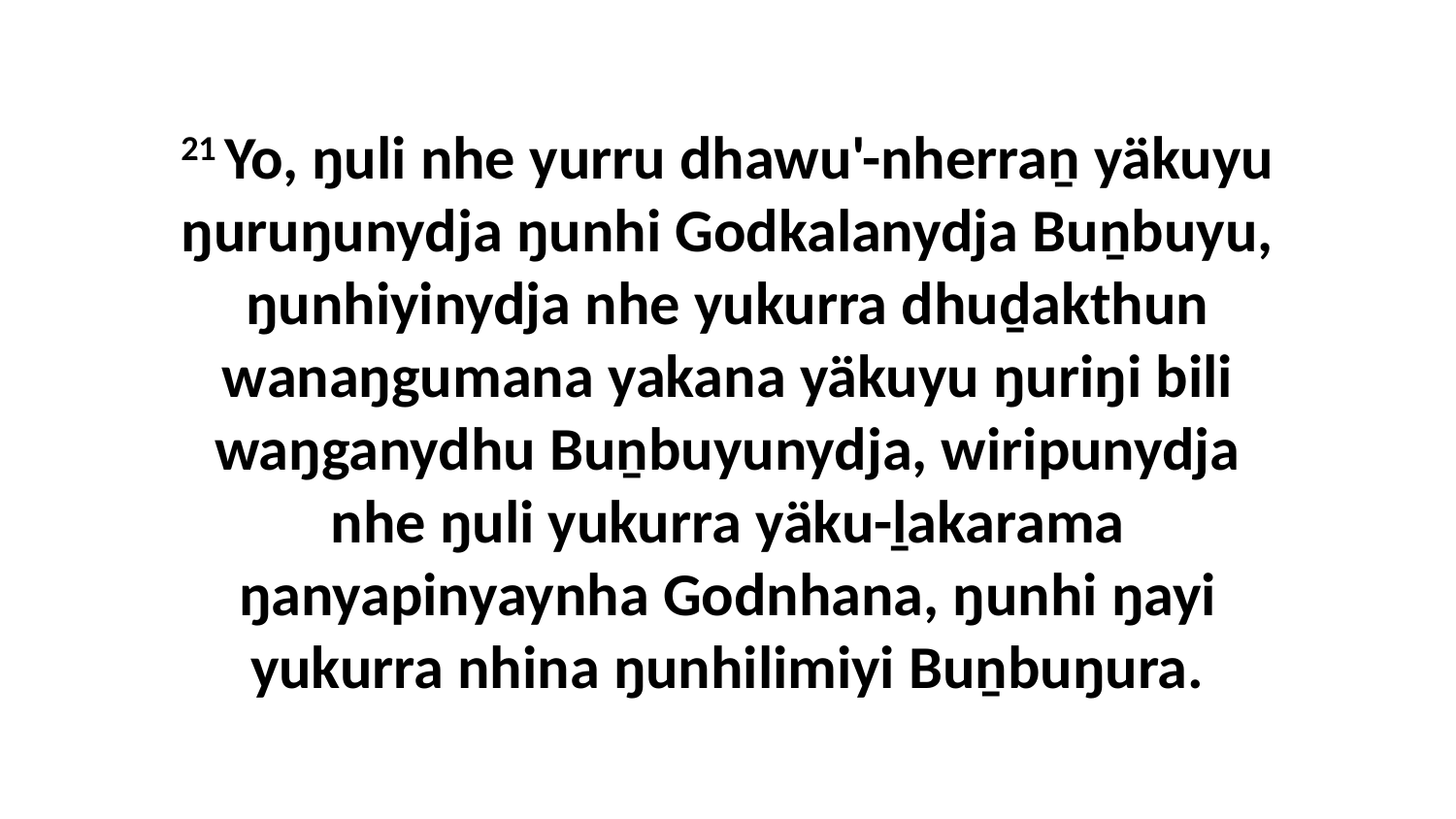

21 Yo, ŋuli nhe yurru dhawu'-nherraṉ yäkuyu ŋuruŋunydja ŋunhi Godkalanydja Buṉbuyu, ŋunhiyinydja nhe yukurra dhuḏakthun wanaŋgumana yakana yäkuyu ŋuriŋi bili waŋganydhu Buṉbuyunydja, wiripunydja nhe ŋuli yukurra yäku-ḻakarama ŋanyapinyaynha Godnhana, ŋunhi ŋayi yukurra nhina ŋunhilimiyi Buṉbuŋura.